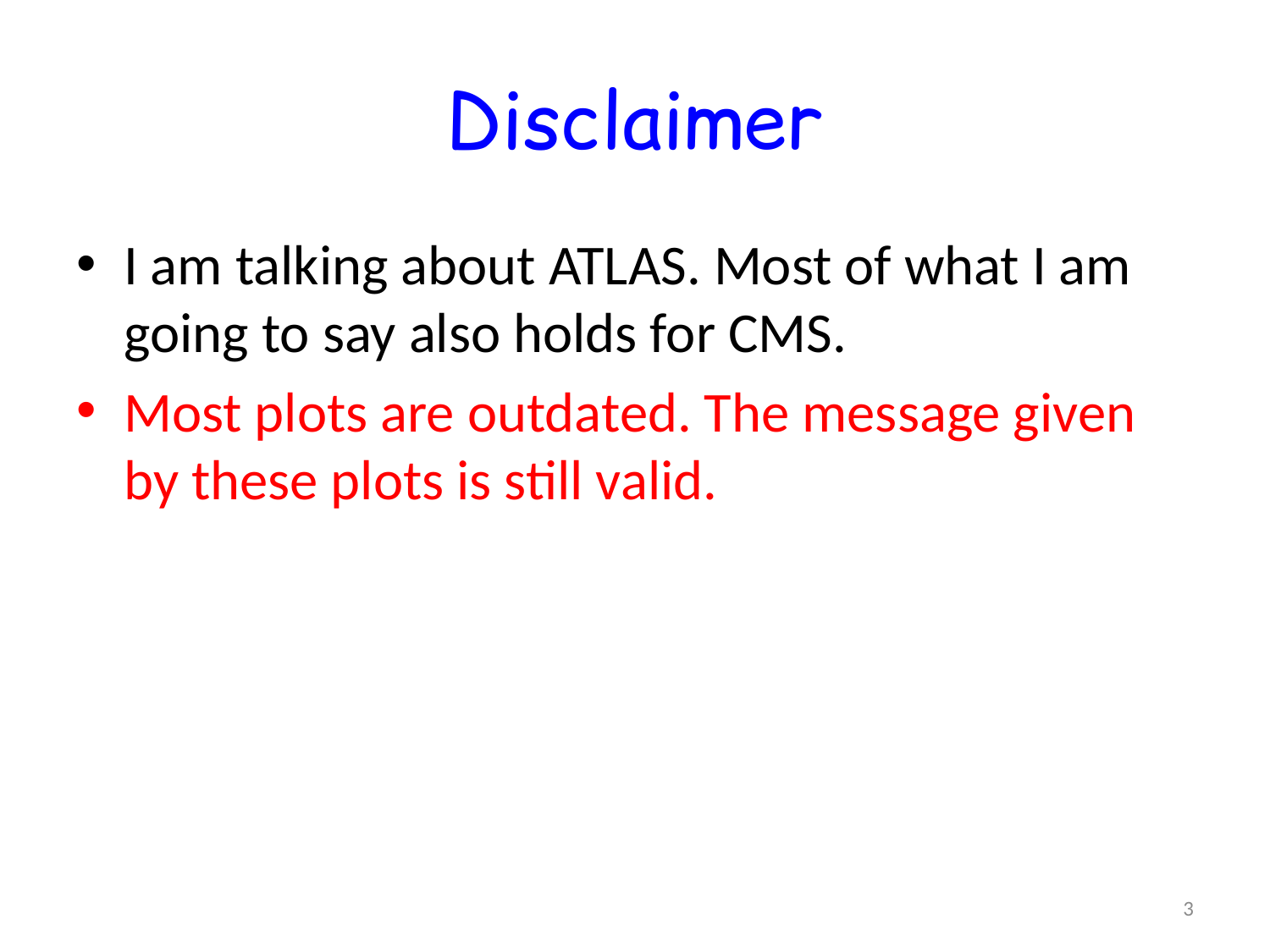

# Disclaimer
I am talking about ATLAS. Most of what I am going to say also holds for CMS.
Most plots are outdated. The message given by these plots is still valid.
3